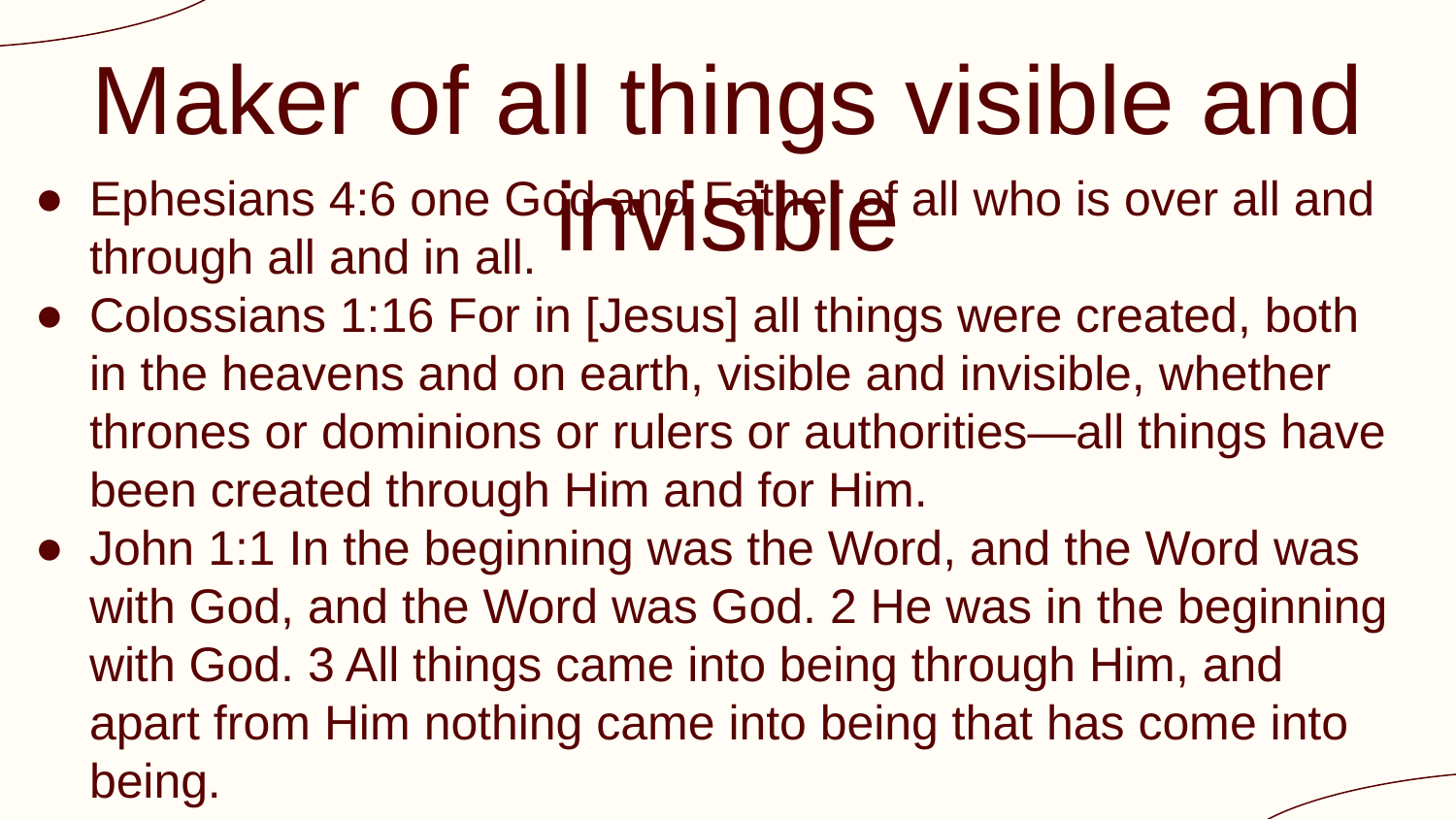

# Maker of all things visible and invisible
Ephesians 4:6 one God and Father of all who is over all and through all and in all.
Colossians 1:16 For in [Jesus] all things were created, both in the heavens and on earth, visible and invisible, whether thrones or dominions or rulers or authorities—all things have been created through Him and for Him.
John 1:1 In the beginning was the Word, and the Word was with God, and the Word was God. 2 He was in the beginning with God. 3 All things came into being through Him, and apart from Him nothing came into being that has come into being.